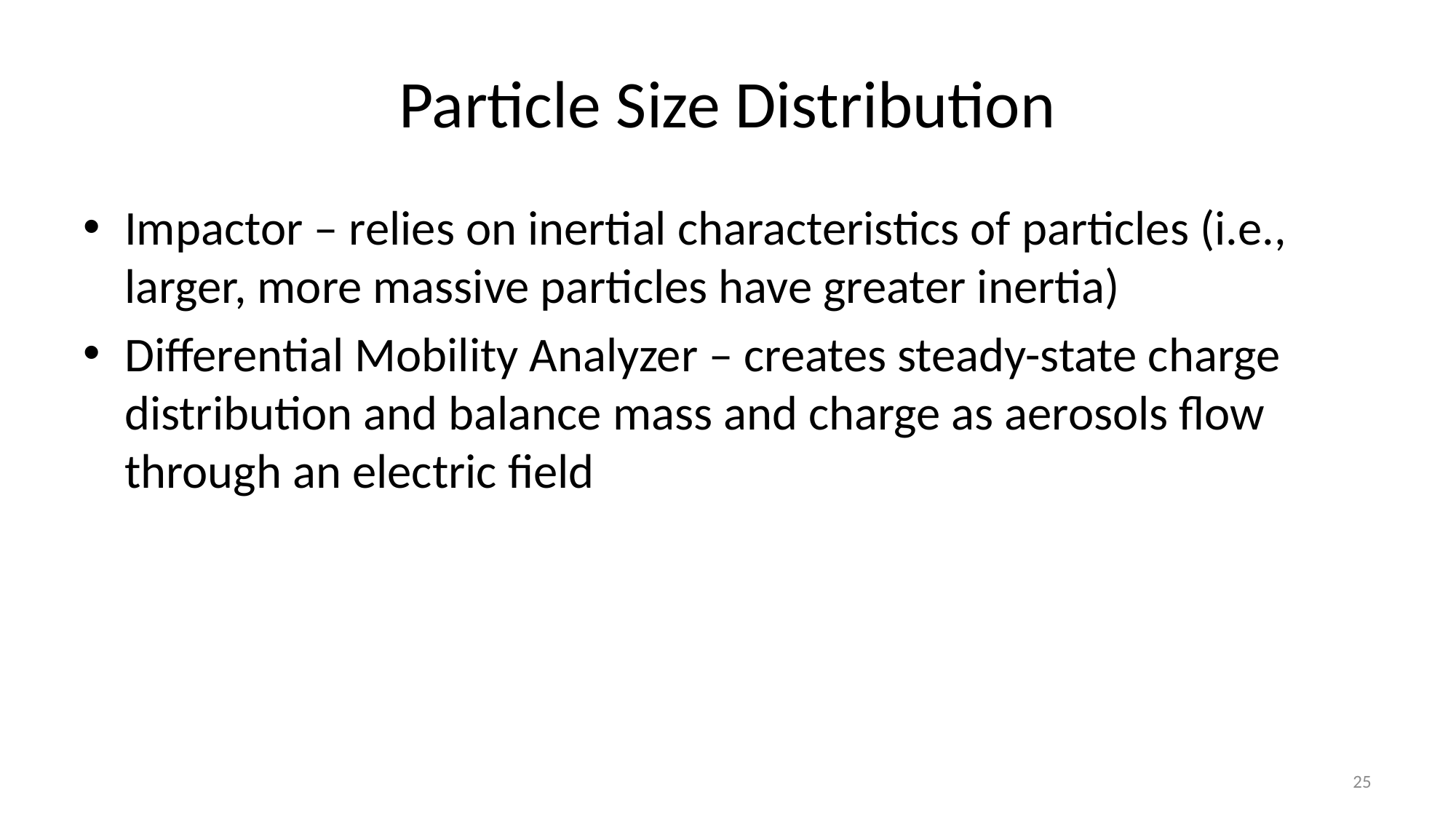

# Particle Size Distribution
Impactor – relies on inertial characteristics of particles (i.e., larger, more massive particles have greater inertia)
Differential Mobility Analyzer – creates steady-state charge distribution and balance mass and charge as aerosols flow through an electric field
25